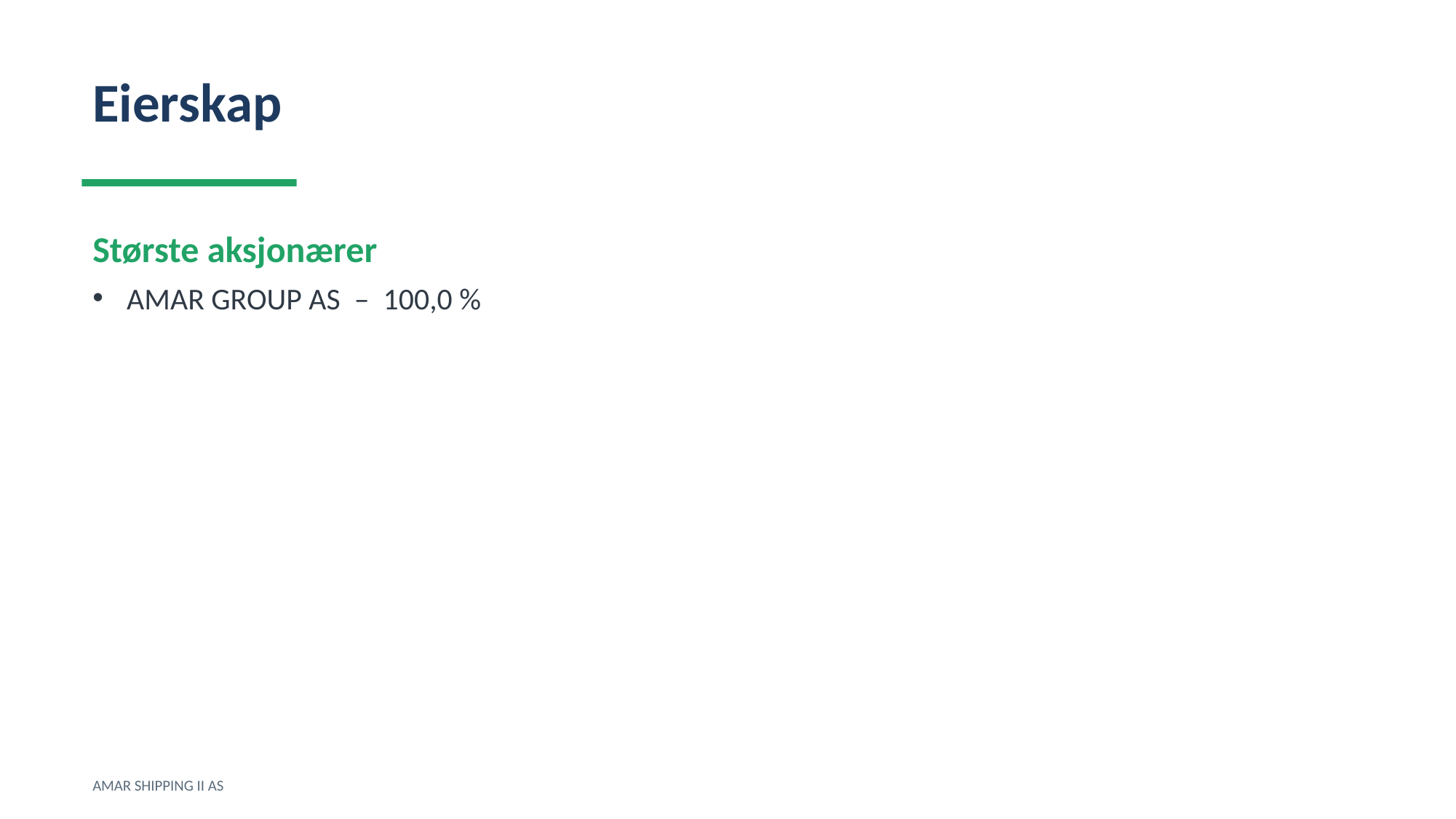

Eierskap

Største aksjonærer
AMAR GROUP AS  –  100,0 %
AMAR SHIPPING II AS